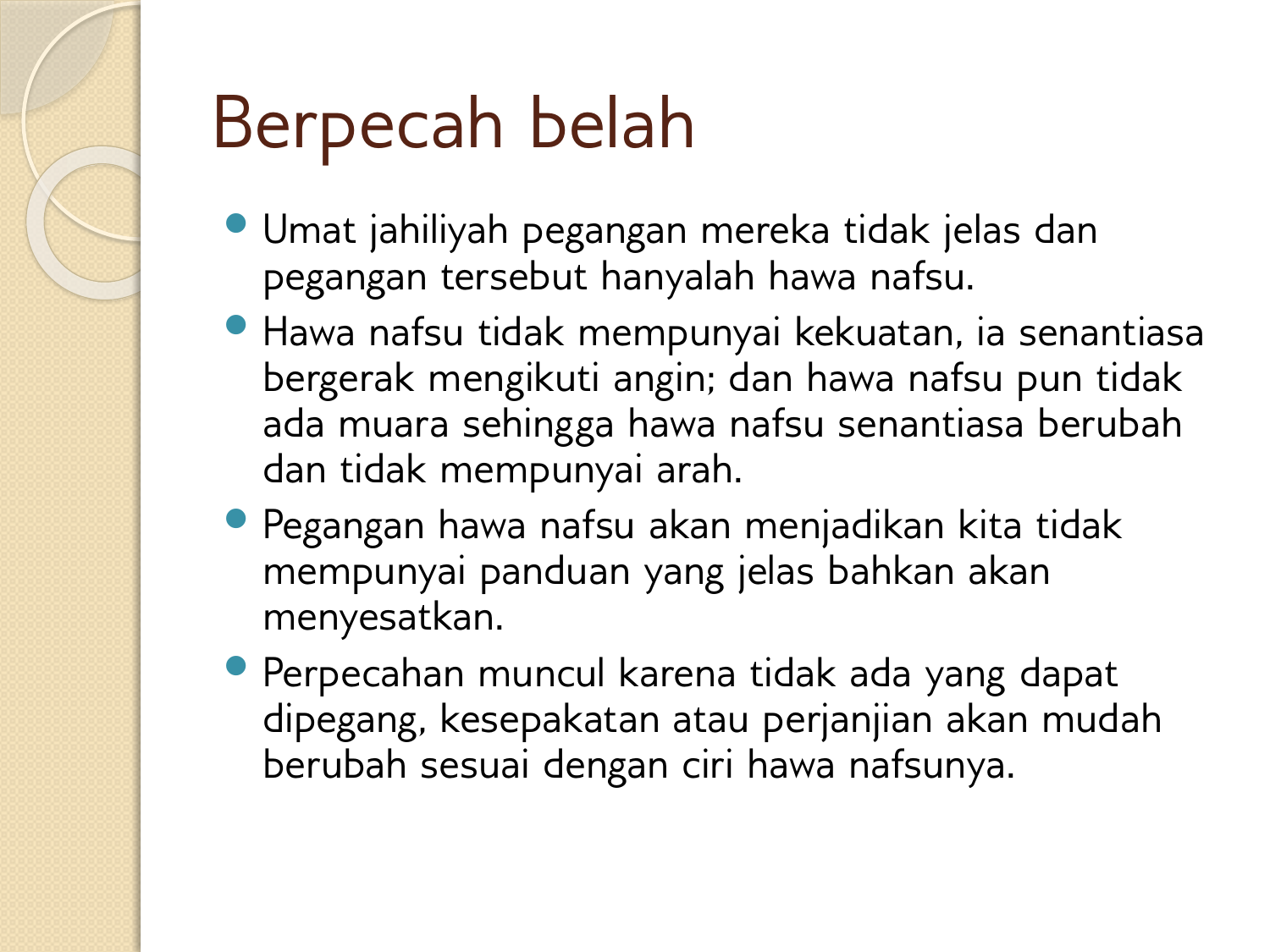

Berpecah belah
Umat jahiliyah pegangan mereka tidak jelas dan pegangan tersebut hanyalah hawa nafsu.
Hawa nafsu tidak mempunyai kekuatan, ia senantiasa bergerak mengikuti angin; dan hawa nafsu pun tidak ada muara sehingga hawa nafsu senantiasa berubah dan tidak mempunyai arah.
Pegangan hawa nafsu akan menjadikan kita tidak mempunyai panduan yang jelas bahkan akan menyesatkan.
Perpecahan muncul karena tidak ada yang dapat dipegang, kesepakatan atau perjanjian akan mudah berubah sesuai dengan ciri hawa nafsunya.